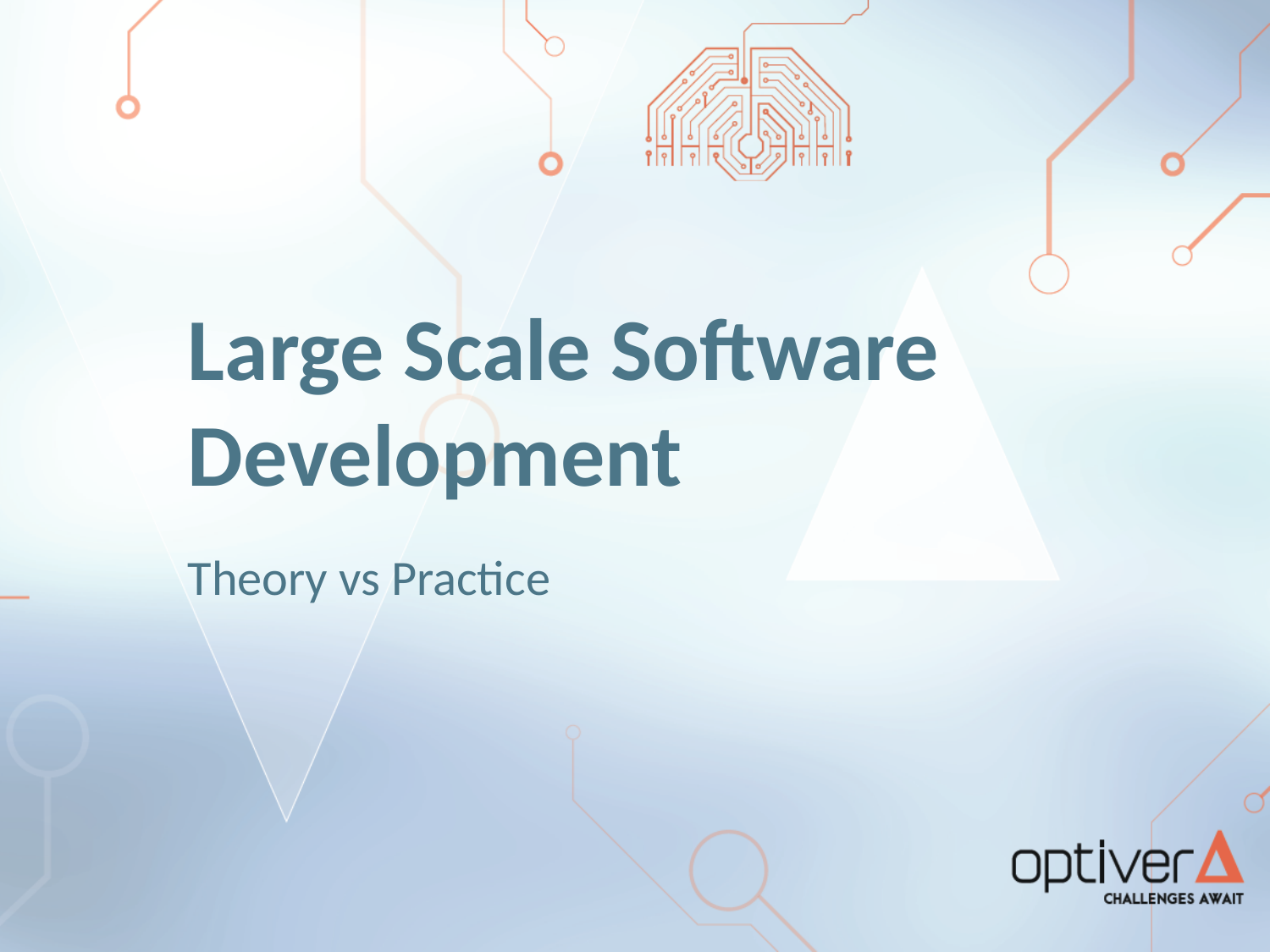

# Large Scale Software Development
Theory vs Practice